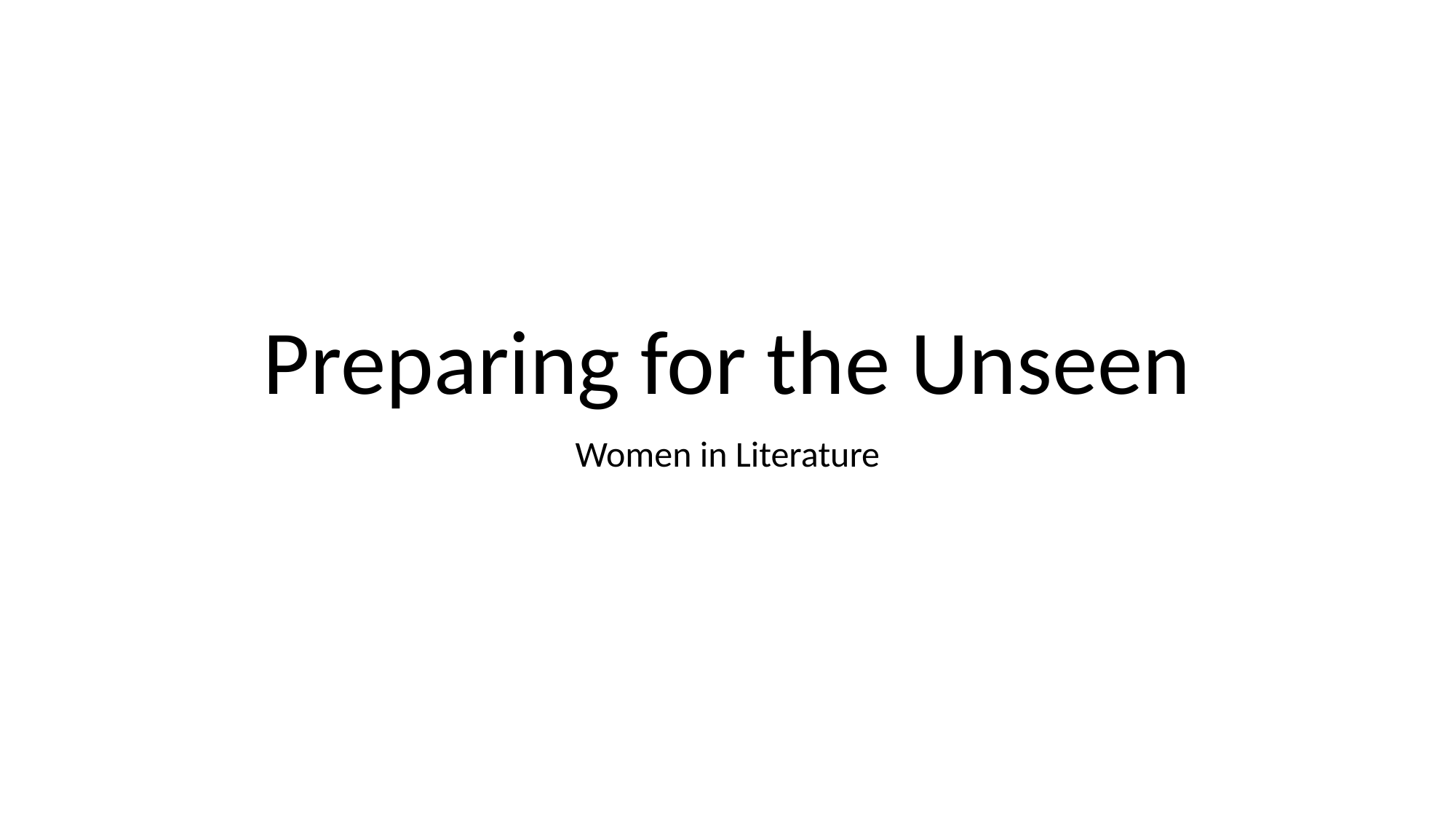

# Preparing for the Unseen
Women in Literature